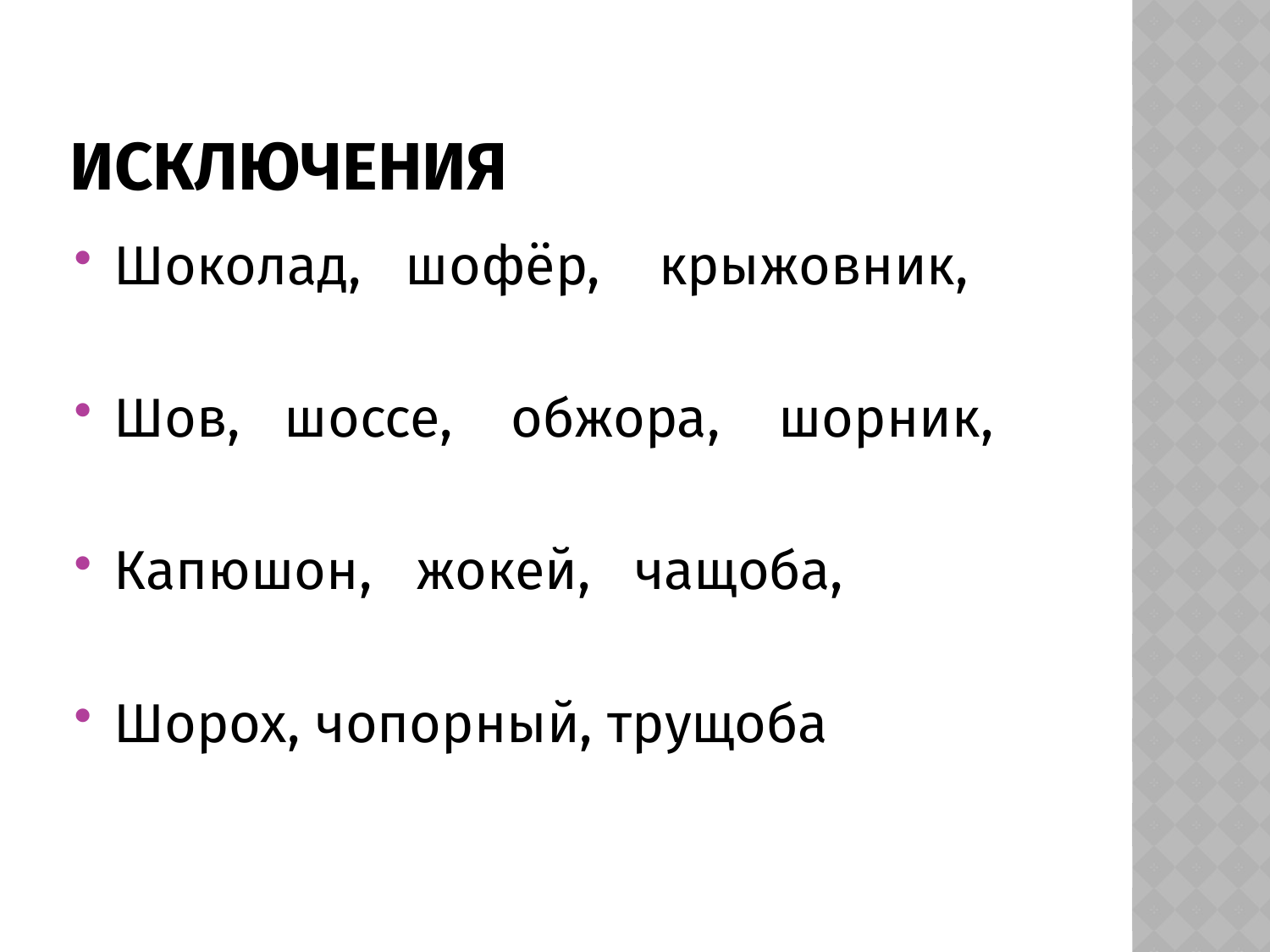

# Исключения
Шоколад,   шофёр,    крыжовник,

Шов,   шоссе,    обжора,    шорник,

Капюшон,   жокей,   чащоба,

Шорох, чопорный, трущоба